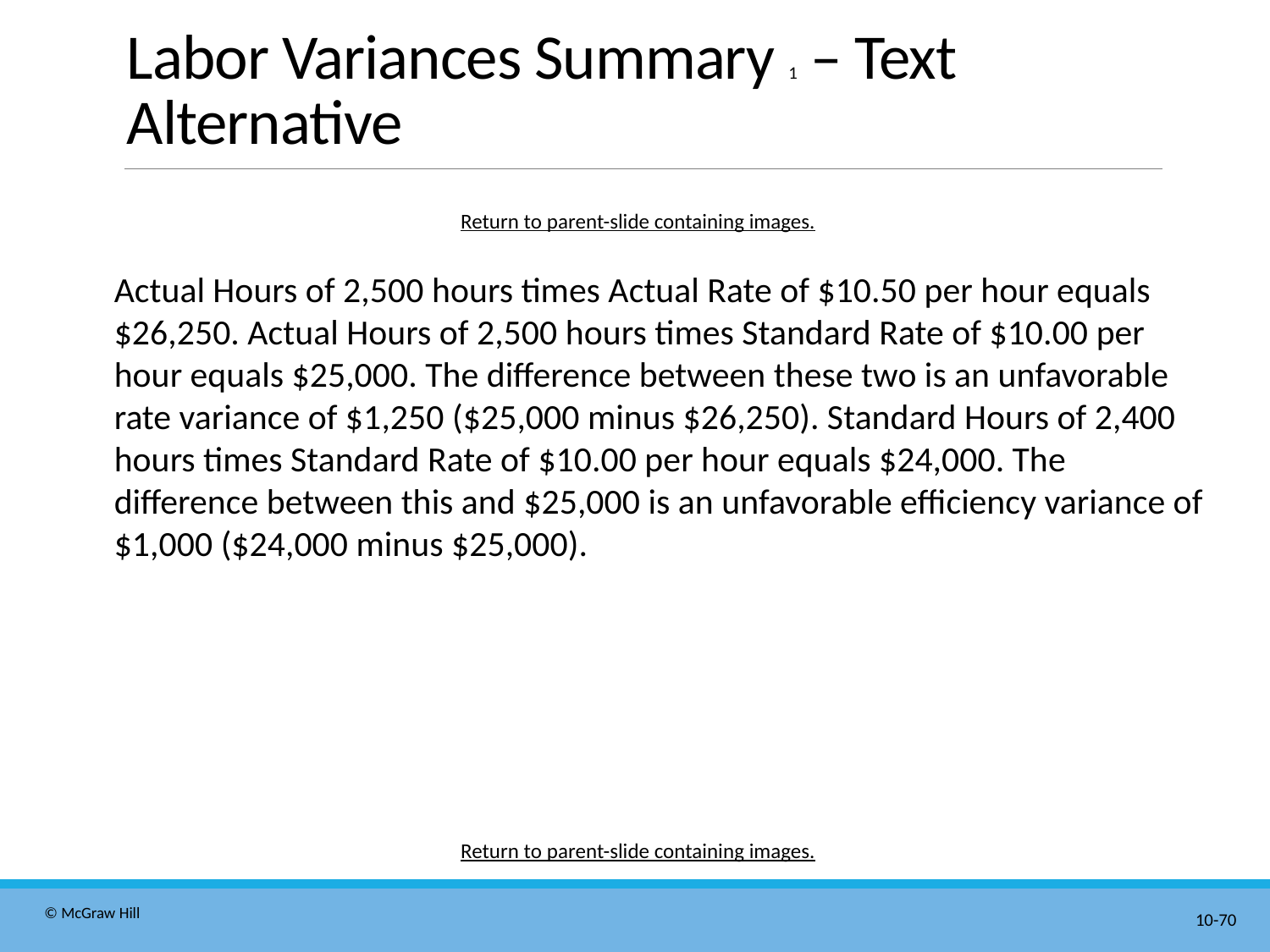

# Labor Variances Summary 1 – Text Alternative
Return to parent-slide containing images.
Actual Hours of 2,500 hours times Actual Rate of $10.50 per hour equals $26,250. Actual Hours of 2,500 hours times Standard Rate of $10.00 per hour equals $25,000. The difference between these two is an unfavorable rate variance of $1,250 ($25,000 minus $26,250). Standard Hours of 2,400 hours times Standard Rate of $10.00 per hour equals $24,000. The difference between this and $25,000 is an unfavorable efficiency variance of $1,000 ($24,000 minus $25,000).
Return to parent-slide containing images.